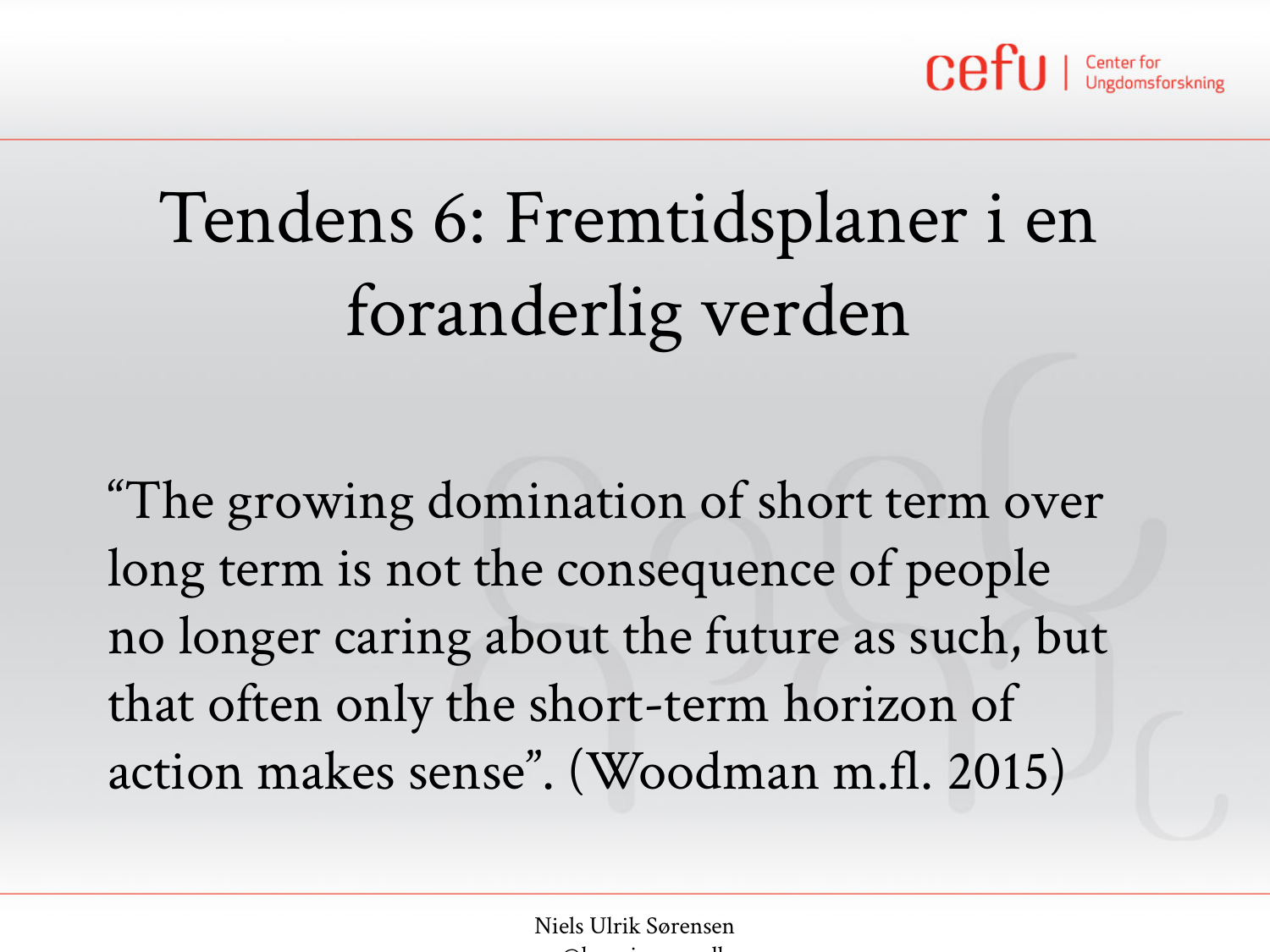

# Tendens 6: Fremtidsplaner i en foranderlig verden

“The growing domination of short term over long term is not the consequence of people no longer caring about the future as such, but that often only the short-term horizon of action makes sense”. (Woodman m.fl. 2015)

Niels Ulrik Sørensen
ns@learning.aau.dk